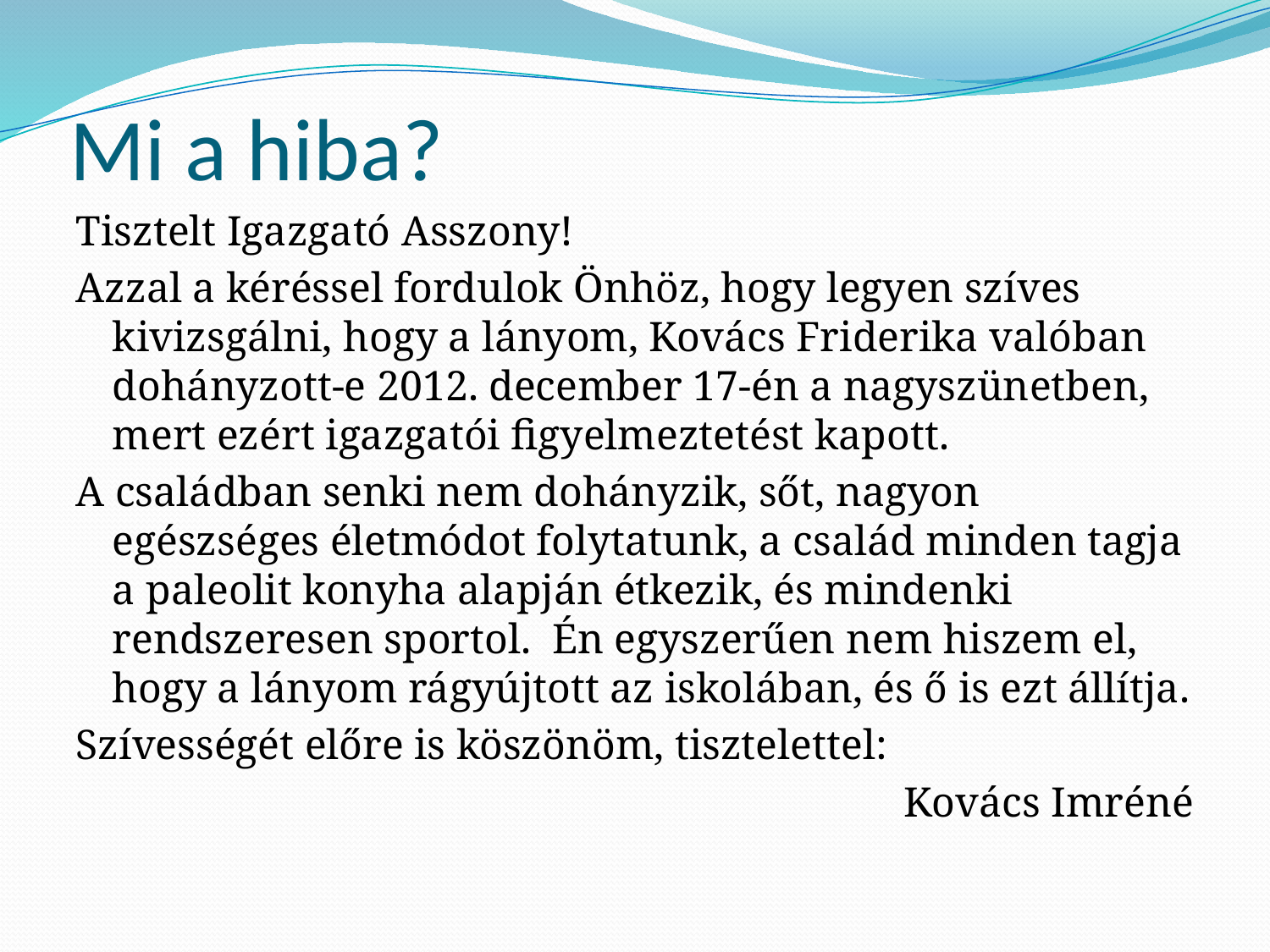

# Mi a hiba?
Tisztelt Igazgató Asszony!
Azzal a kéréssel fordulok Önhöz, hogy legyen szíves kivizsgálni, hogy a lányom, Kovács Friderika valóban dohányzott-e 2012. december 17-én a nagyszünetben, mert ezért igazgatói figyelmeztetést kapott.
A családban senki nem dohányzik, sőt, nagyon egészséges életmódot folytatunk, a család minden tagja a paleolit konyha alapján étkezik, és mindenki rendszeresen sportol.  Én egyszerűen nem hiszem el, hogy a lányom rágyújtott az iskolában, és ő is ezt állítja.
Szívességét előre is köszönöm, tisztelettel:
Kovács Imréné